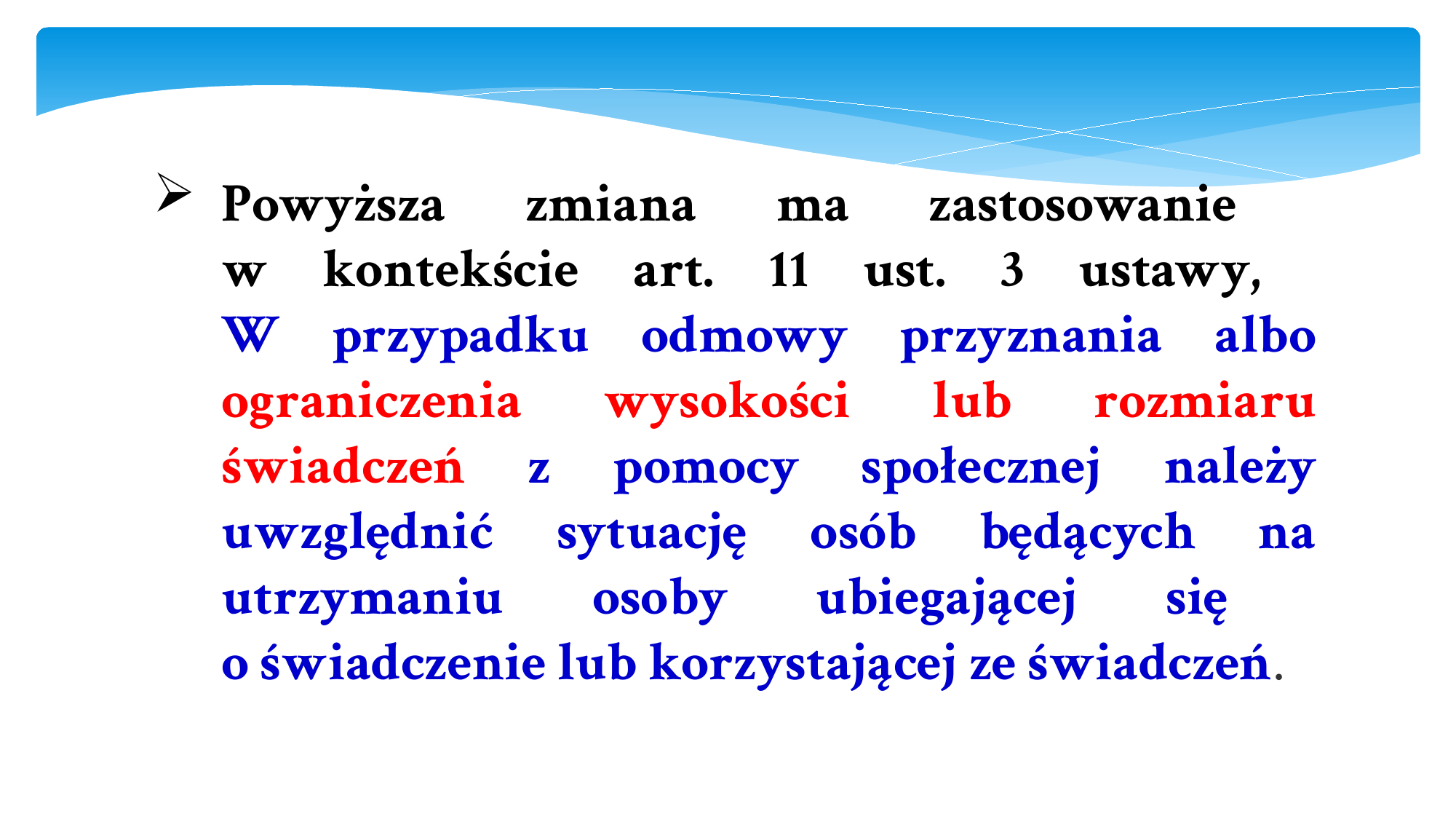

Powyższa zmiana ma zastosowanie
w kontekście art. 11 ust. 3 ustawy,
W przypadku odmowy przyznania albo ograniczenia wysokości lub rozmiaru świadczeń z pomocy społecznej należy uwzględnić sytuację osób będących na utrzymaniu osoby ubiegającej się
o świadczenie lub korzystającej ze świadczeń.